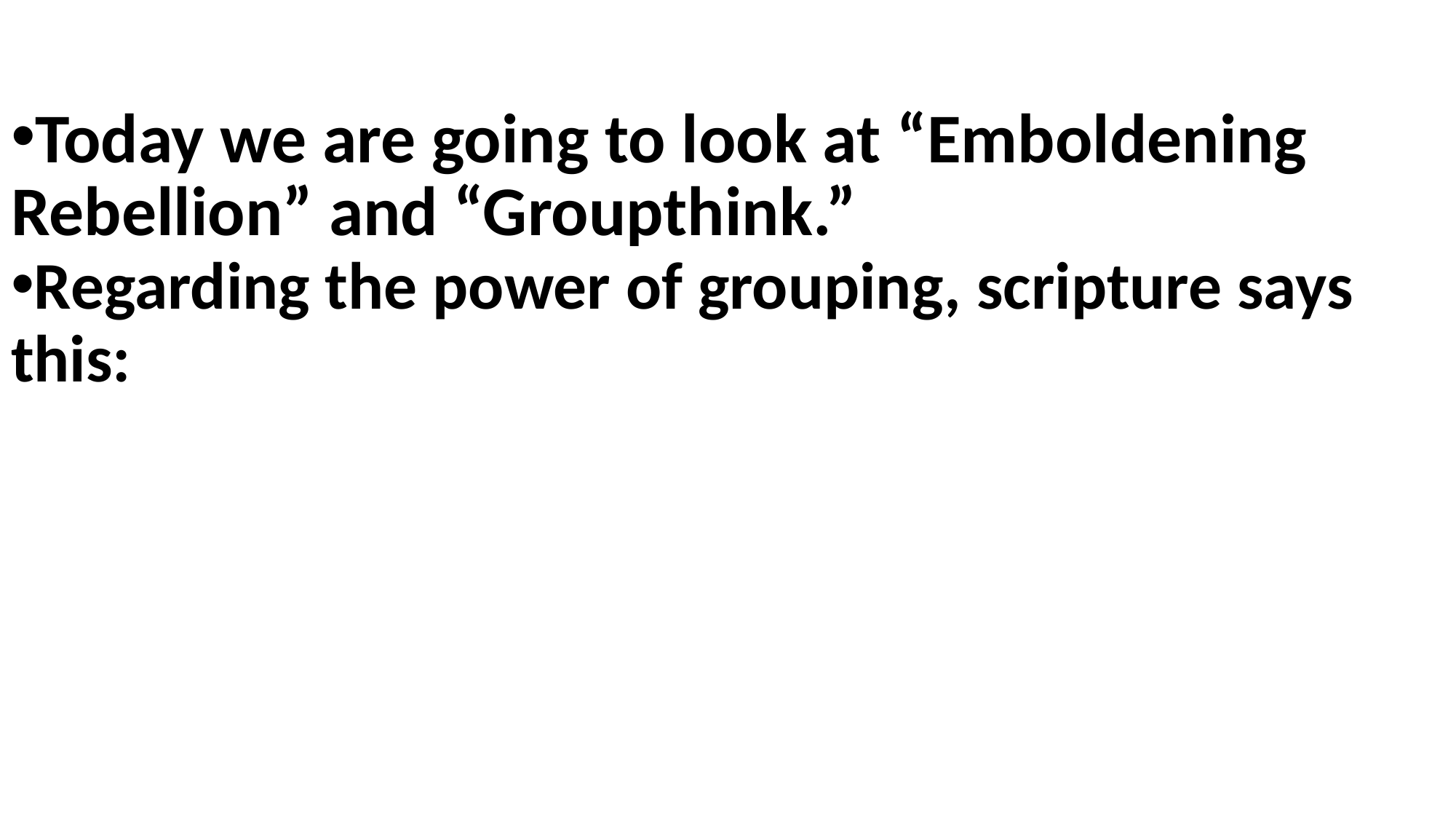

Today we are going to look at “Emboldening Rebellion” and “Groupthink.”
Regarding the power of grouping, scripture says this: